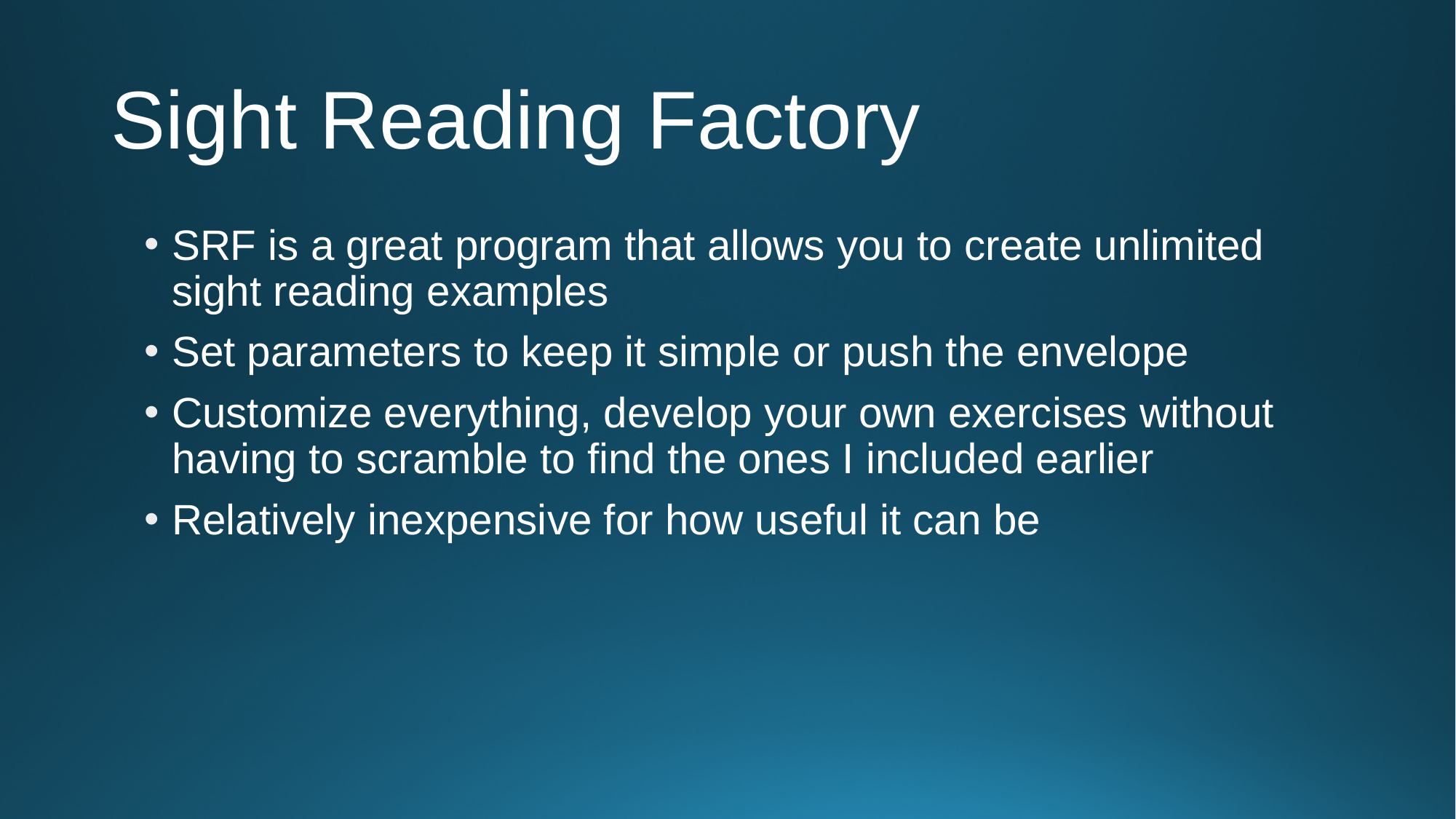

# Sight Reading Factory
SRF is a great program that allows you to create unlimited sight reading examples
Set parameters to keep it simple or push the envelope
Customize everything, develop your own exercises without having to scramble to find the ones I included earlier
Relatively inexpensive for how useful it can be